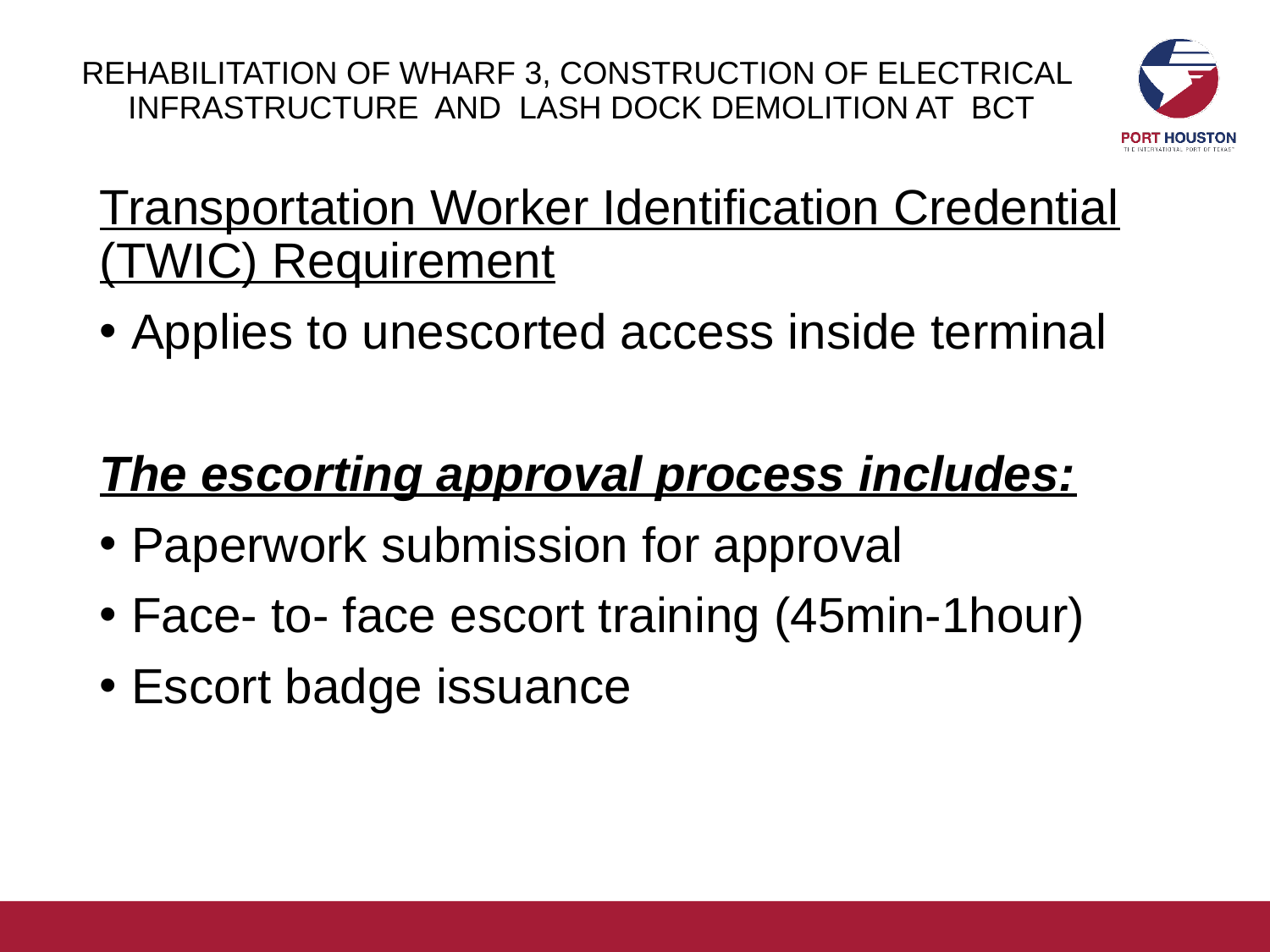

# REHABILITATION OF WHARF 3, CONSTRUCTION OF ELECTRICAL  INFRASTRUCTURE  AND  LASH DOCK DEMOLITION AT  BCT
Transportation Worker Identification Credential (TWIC) Requirement
Applies to unescorted access inside terminal

The escorting approval process includes:
Paperwork submission for approval
Face- to- face escort training (45min-1hour)
Escort badge issuance